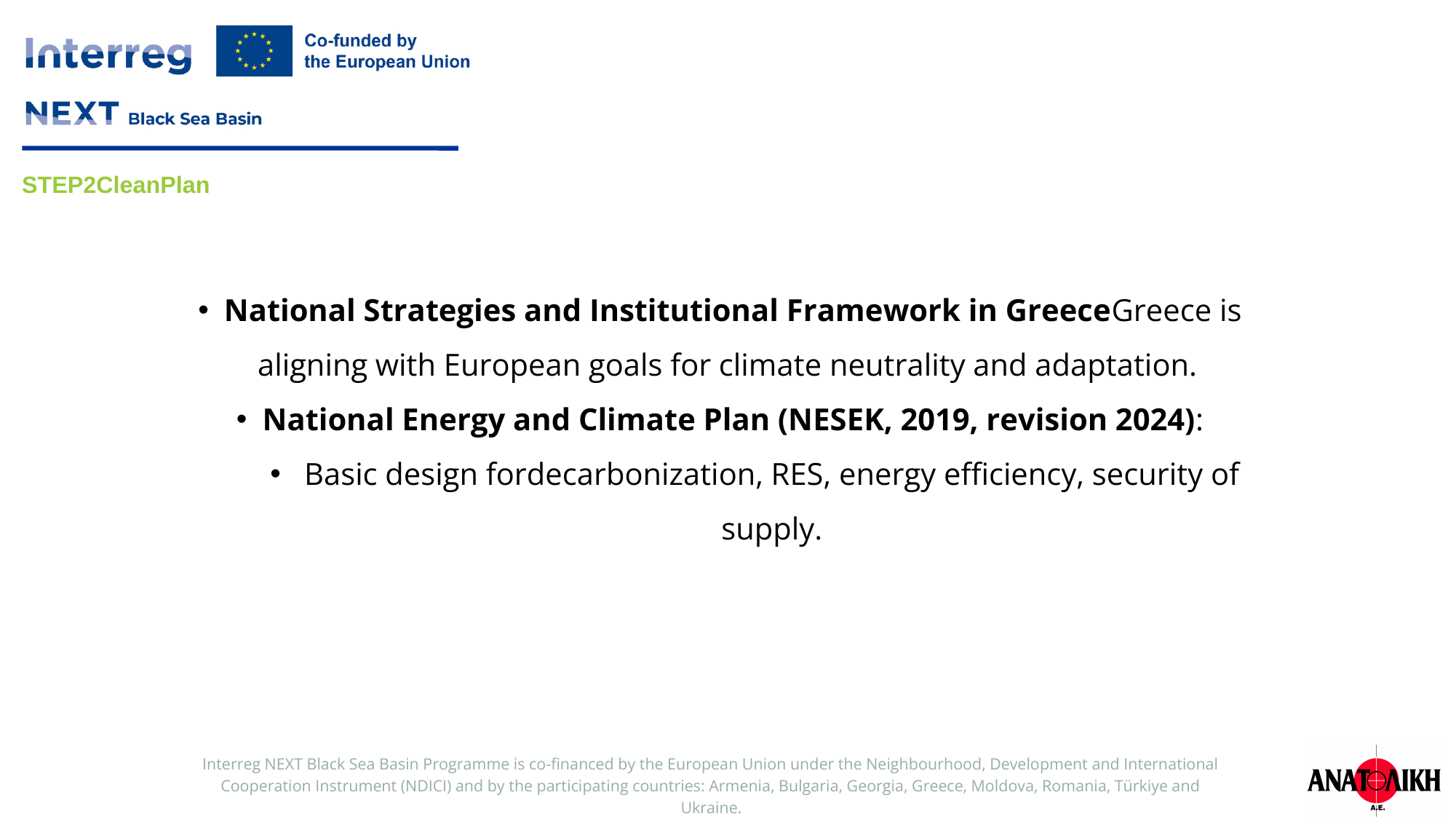

National Strategies and Institutional Framework in GreeceGreece is aligning with European goals for climate neutrality and adaptation.
National Energy and Climate Plan (NESEK, 2019, revision 2024):
Basic design fordecarbonization, RES, energy efficiency, security of supply.